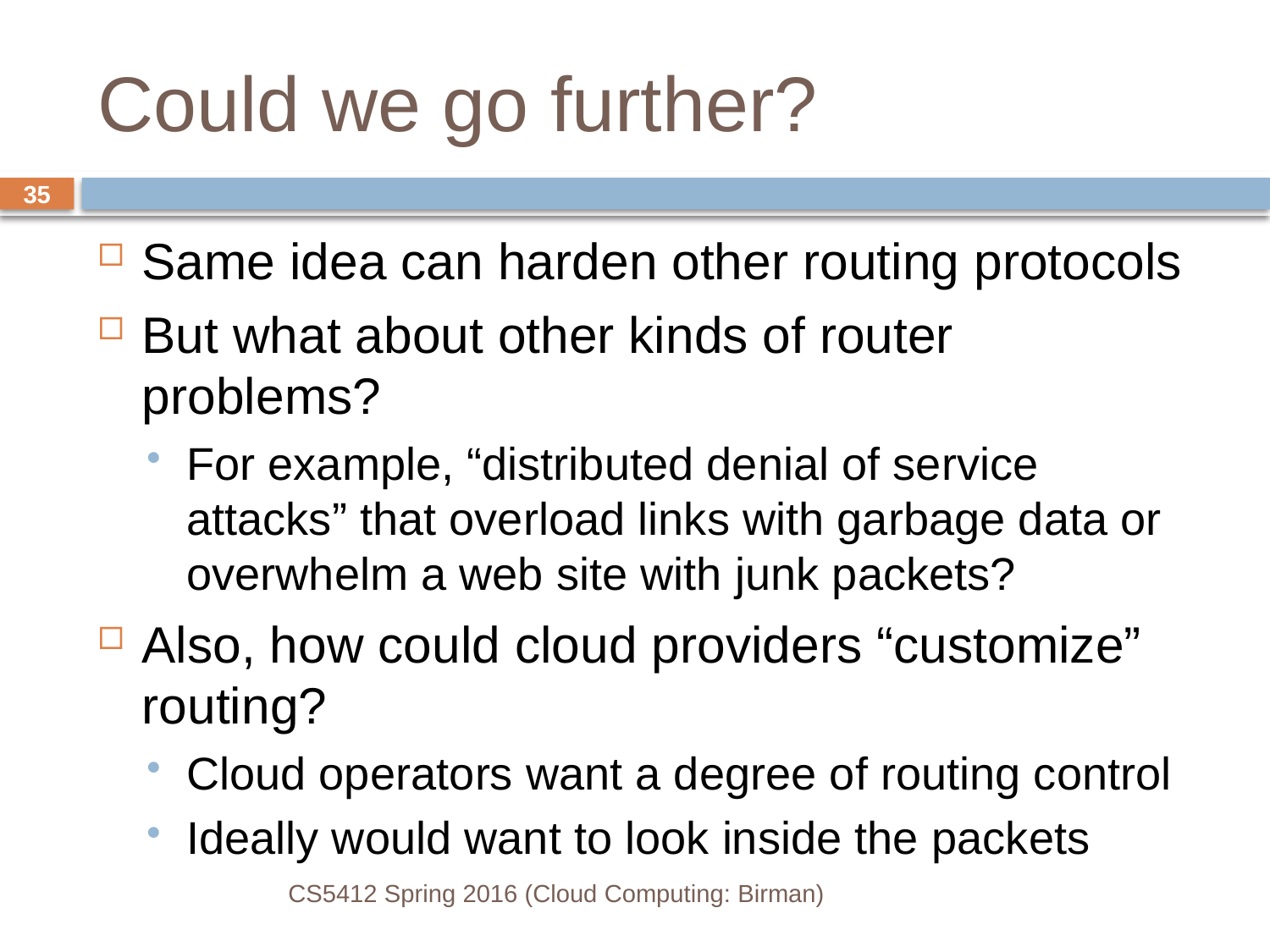

# Could we go further?
35
Same idea can harden other routing protocols
But what about other kinds of router problems?
For example, “distributed denial of service attacks” that overload links with garbage data or overwhelm a web site with junk packets?
Also, how could cloud providers “customize” routing?
Cloud operators want a degree of routing control
Ideally would want to look inside the packets
CS5412 Spring 2016 (Cloud Computing: Birman)